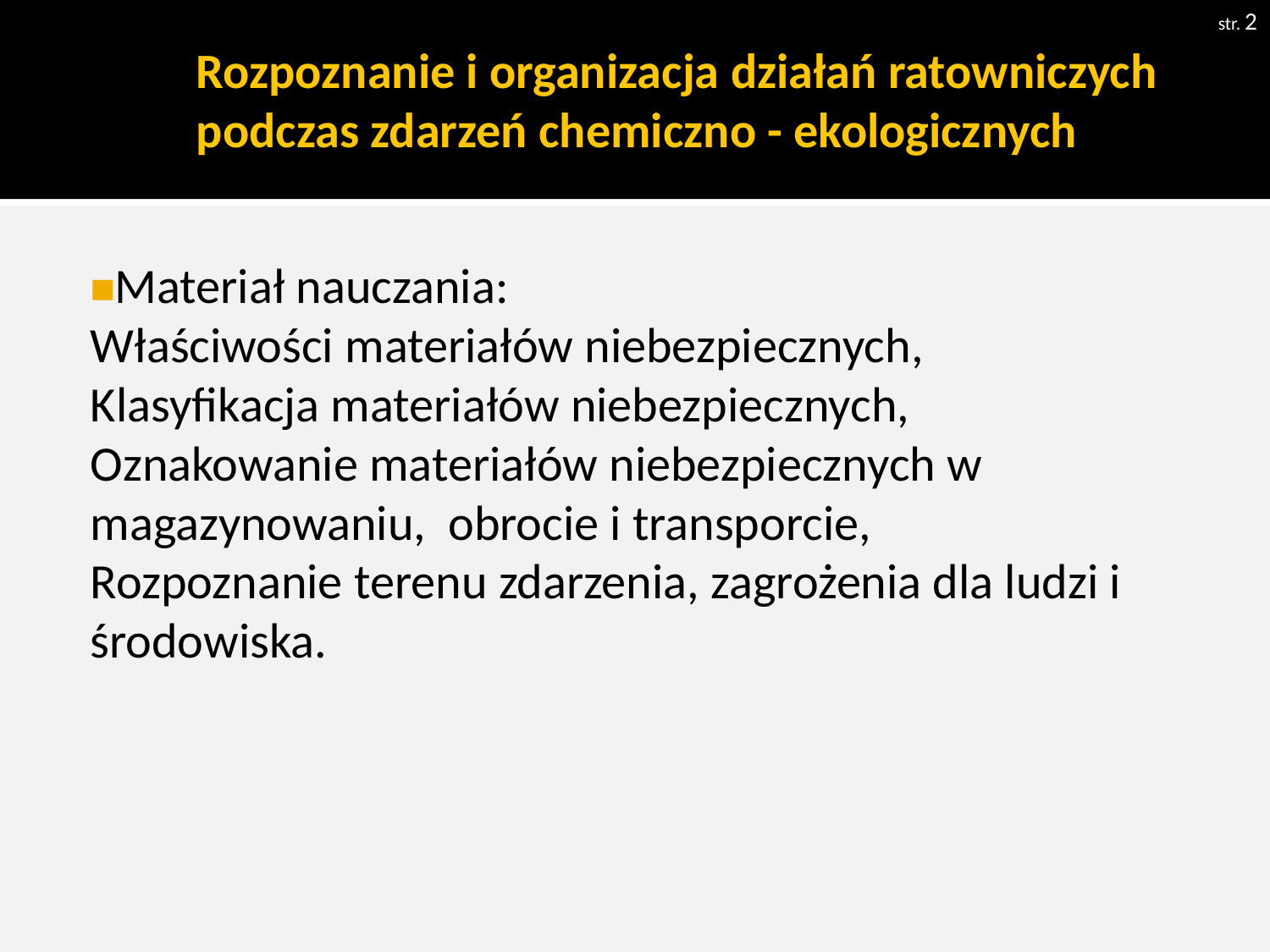

str. 2
# Rozpoznanie i organizacja działań ratowniczych podczas zdarzeń chemiczno - ekologicznych

Materiał nauczania:
Właściwości materiałów niebezpiecznych,
Klasyfikacja materiałów niebezpiecznych,
Oznakowanie materiałów niebezpiecznych w   magazynowaniu,  obrocie i transporcie,
Rozpoznanie terenu zdarzenia, zagrożenia dla ludzi i środowiska.